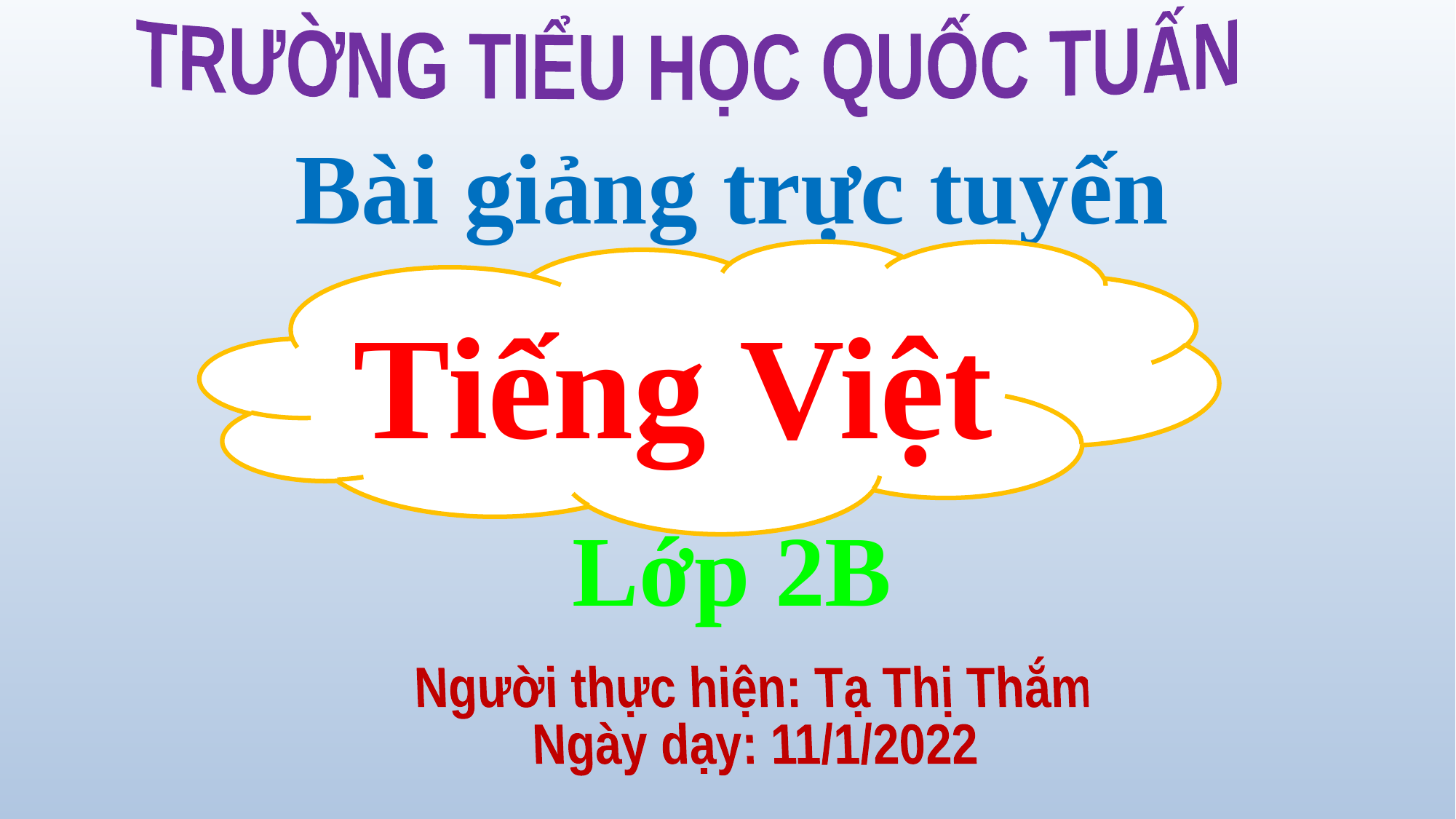

TRƯỜNG TIỂU HỌC QUỐC TUẤN
Bài giảng trực tuyến

Lớp 2B
Tiếng Việt

Người thực hiện: Tạ Thị Thắm
Ngày dạy: 11/1/2022